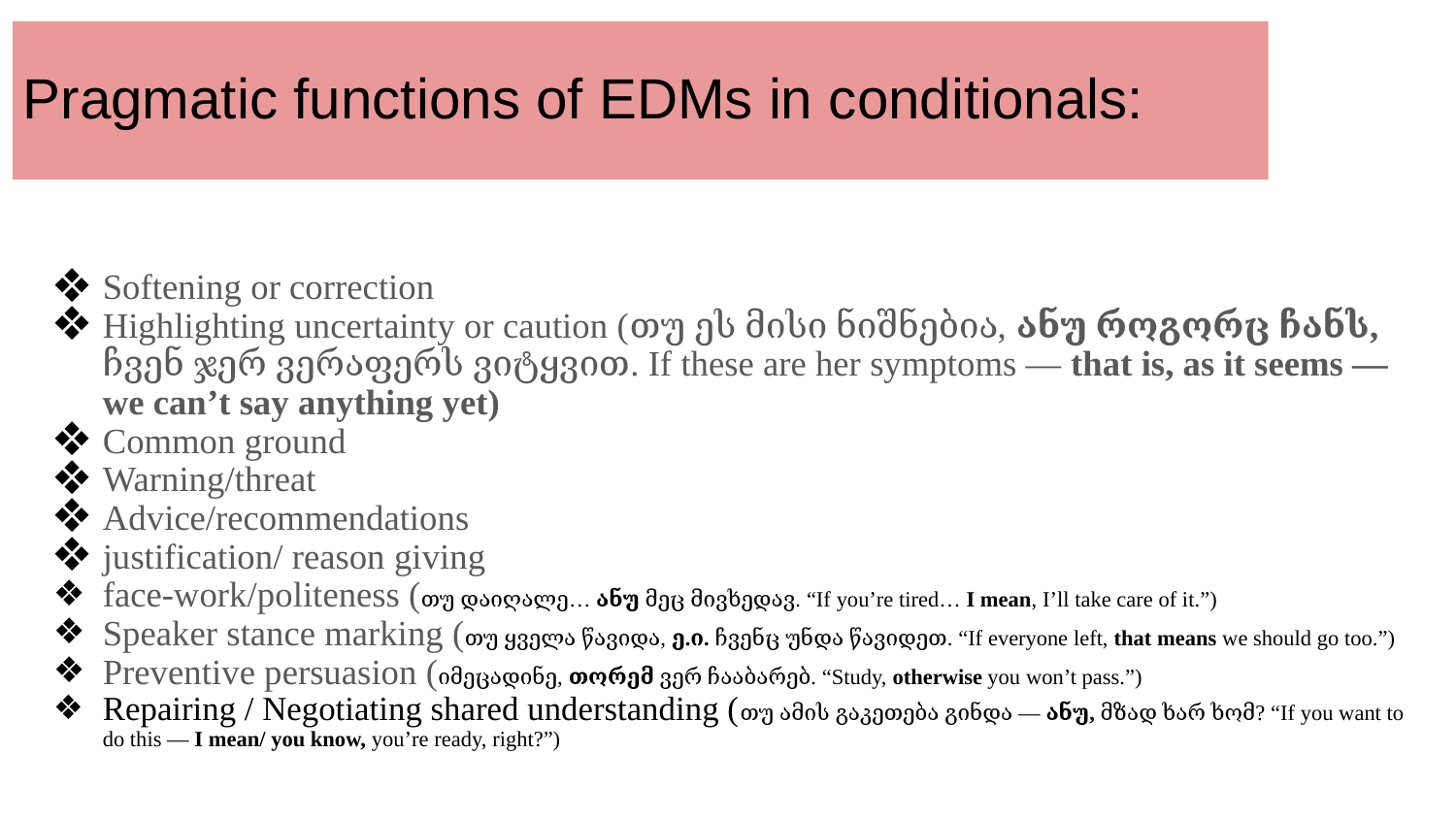

# Pragmatic functions of EDMs in conditionals:

Softening or correction
Highlighting uncertainty or caution (თუ ეს მისი ნიშნებია, ანუ როგორც ჩანს, ჩვენ ჯერ ვერაფერს ვიტყვით. If these are her symptoms — that is, as it seems — we can’t say anything yet)
Common ground
Warning/threat
Advice/recommendations
justification/ reason giving
face-work/politeness (თუ დაიღალე… ანუ მეც მივხედავ. “If you’re tired… I mean, I’ll take care of it.”)
Speaker stance marking (თუ ყველა წავიდა, ე.ი. ჩვენც უნდა წავიდეთ. “If everyone left, that means we should go too.”)
Preventive persuasion (იმეცადინე, თორემ ვერ ჩააბარებ. “Study, otherwise you won’t pass.”)
Repairing / Negotiating shared understanding (თუ ამის გაკეთება გინდა — ანუ, მზად ხარ ხომ? “If you want to do this — I mean/ you know, you’re ready, right?”)